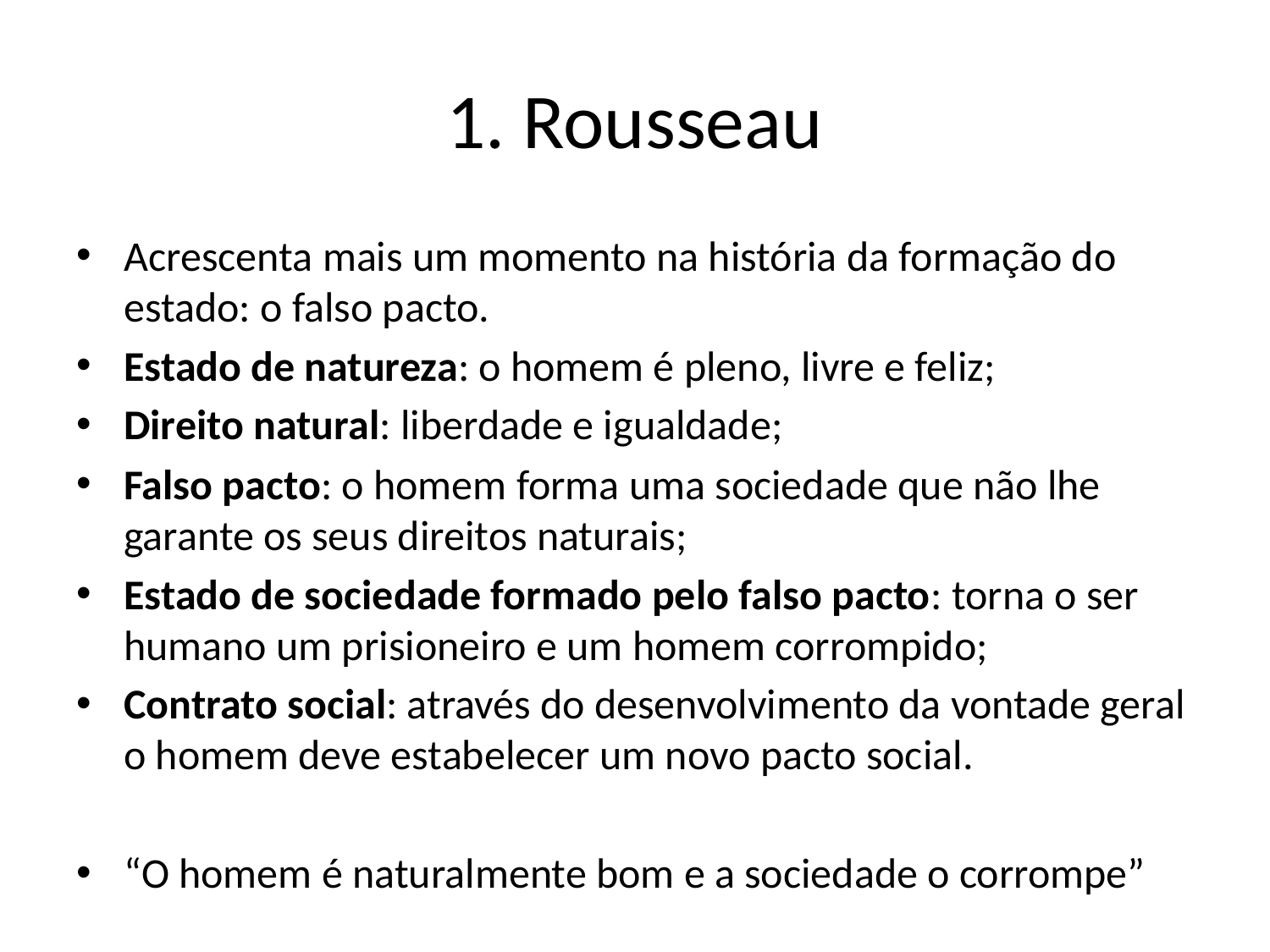

# 1. Rousseau
Acrescenta mais um momento na história da formação do estado: o falso pacto.
Estado de natureza: o homem é pleno, livre e feliz;
Direito natural: liberdade e igualdade;
Falso pacto: o homem forma uma sociedade que não lhe garante os seus direitos naturais;
Estado de sociedade formado pelo falso pacto: torna o ser humano um prisioneiro e um homem corrompido;
Contrato social: através do desenvolvimento da vontade geral o homem deve estabelecer um novo pacto social.

“O homem é naturalmente bom e a sociedade o corrompe”